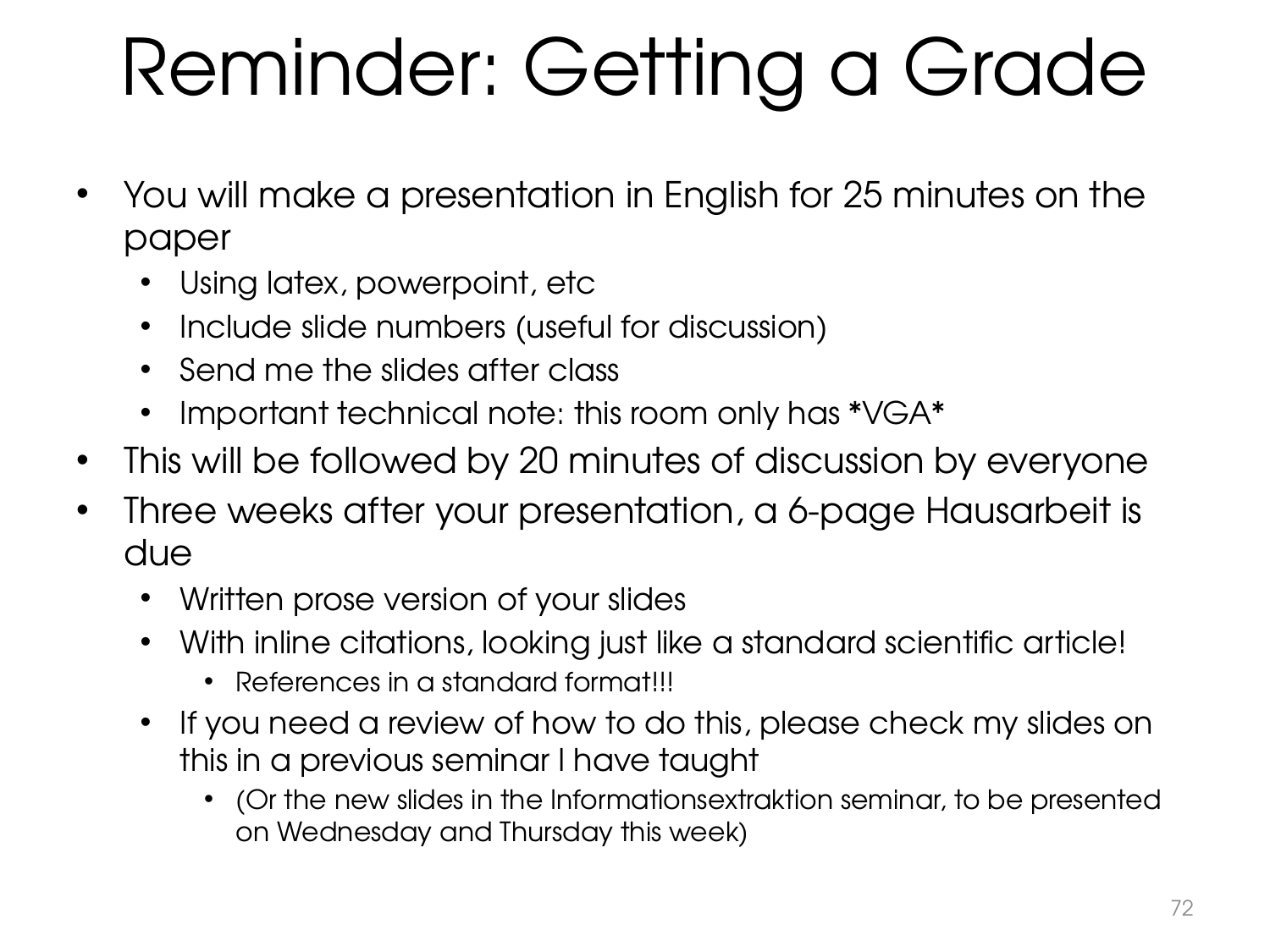

# Reminder: Getting a Grade
You will make a presentation in English for 25 minutes on the paper
Using latex, powerpoint, etc
Include slide numbers (useful for discussion)
Send me the slides after class
Important technical note: this room only has *VGA*
This will be followed by 20 minutes of discussion by everyone
Three weeks after your presentation, a 6-page Hausarbeit is due
Written prose version of your slides
With inline citations, looking just like a standard scientific article!
References in a standard format!!!
If you need a review of how to do this, please check my slides on this in a previous seminar I have taught
(Or the new slides in the Informationsextraktion seminar, to be presented on Wednesday and Thursday this week)

72